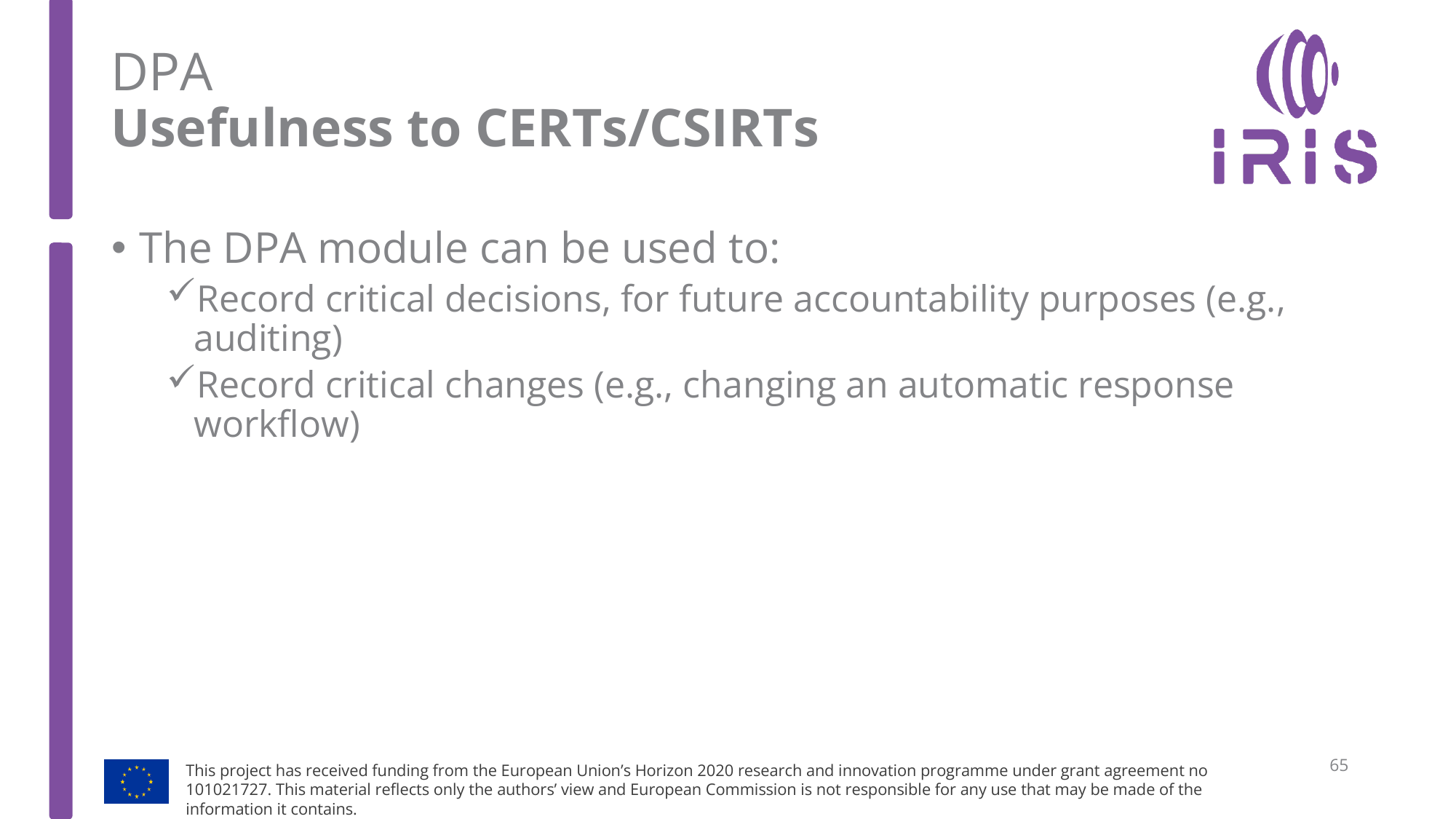

# DPA Usefulness to CERTs/CSIRTs
The DPA module can be used to:
Record critical decisions, for future accountability purposes (e.g., auditing)
Record critical changes (e.g., changing an automatic response workflow)

65